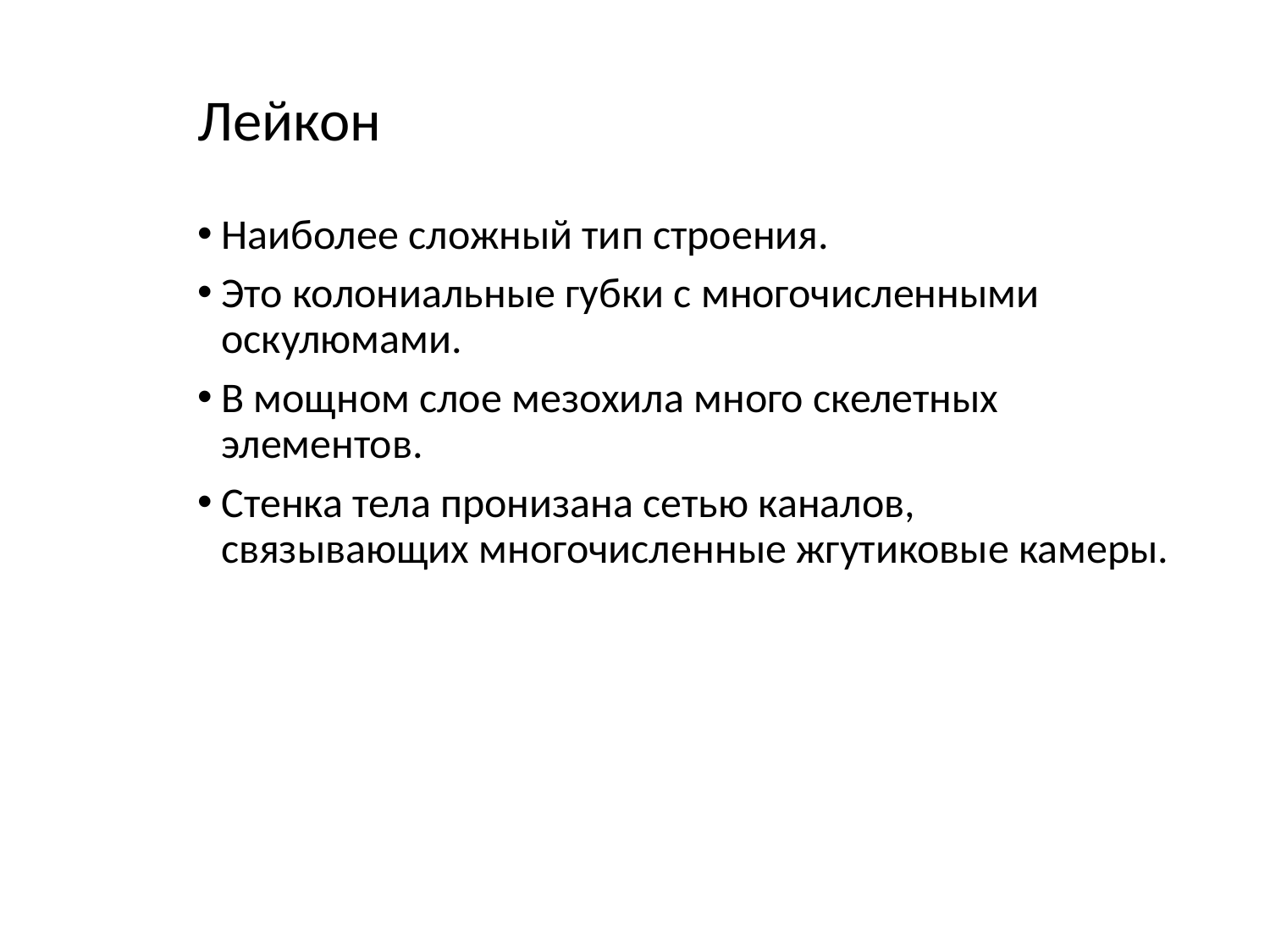

# Лейкон
Наиболее сложный тип строения.
Это колониальные губки с многочисленными оскулюмами.
В мощном слое мезохила много скелетных элементов.
Стенка тела пронизана сетью каналов, связывающих многочисленные жгутиковые камеры.